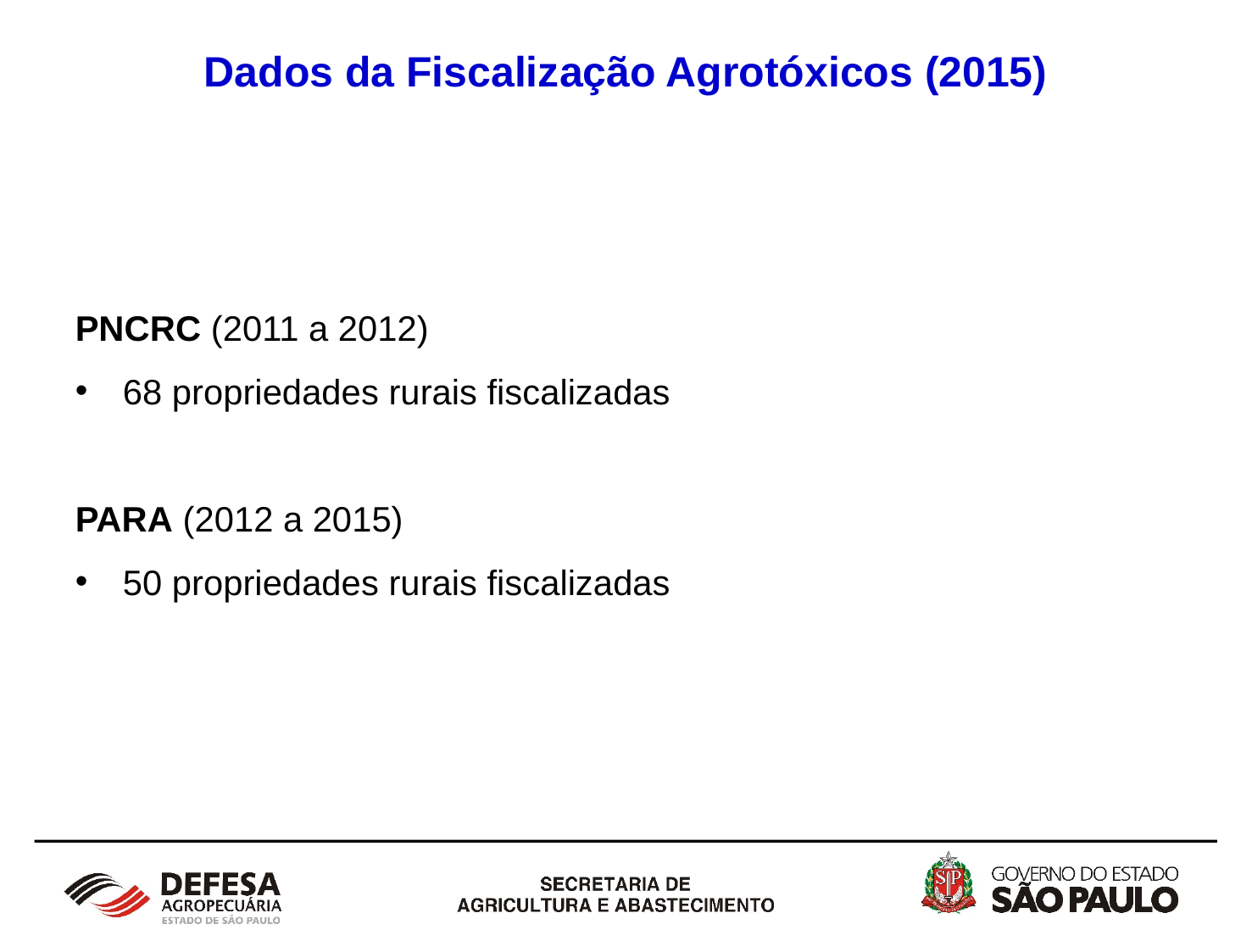

# Dados da Fiscalização Agrotóxicos (2015)
PNCRC (2011 a 2012)
68 propriedades rurais fiscalizadas

PARA (2012 a 2015)
50 propriedades rurais fiscalizadas